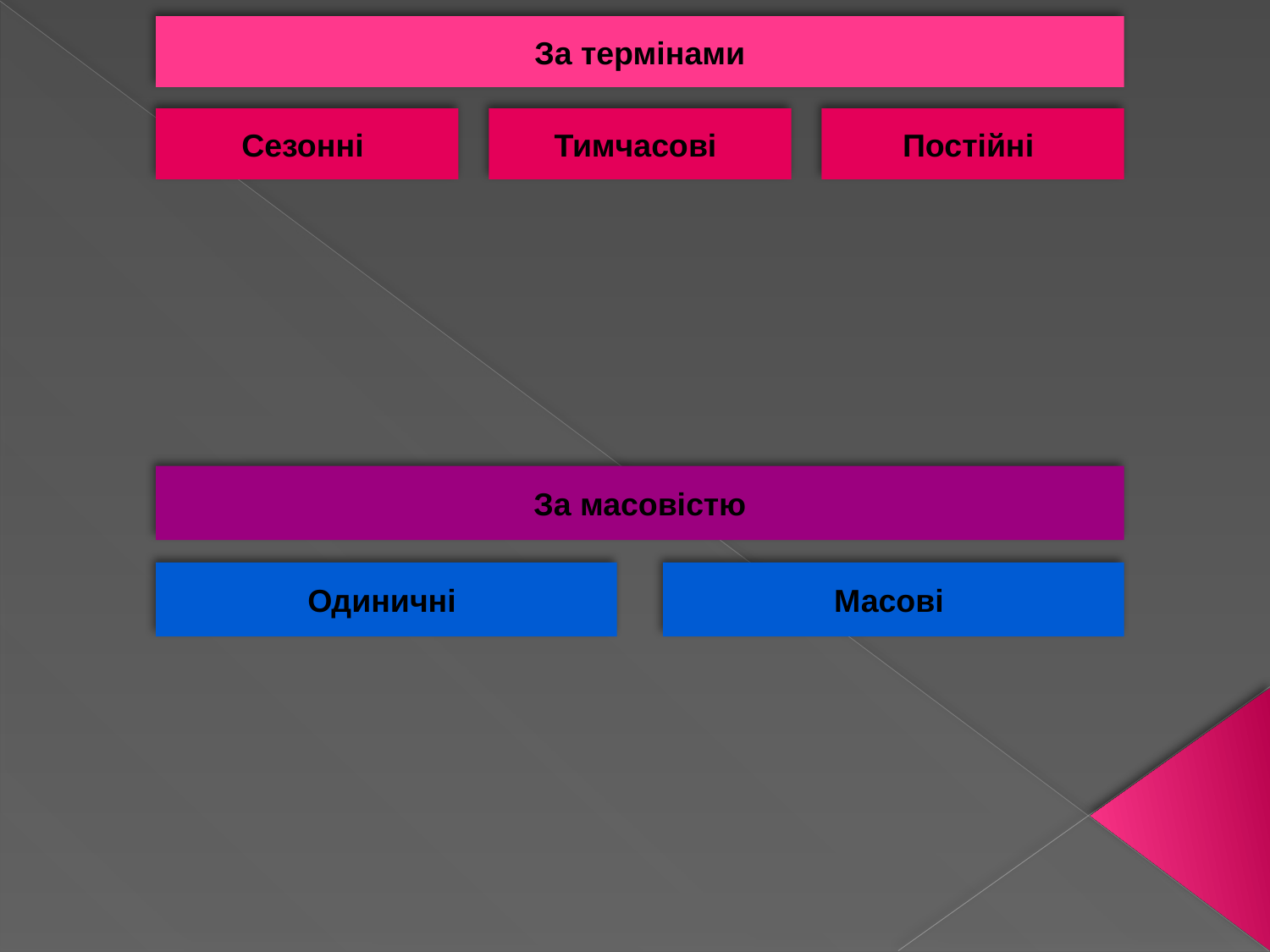

За термінами
Сезонні
Тимчасові
Постійні
За масовістю
Одиничні
Масові